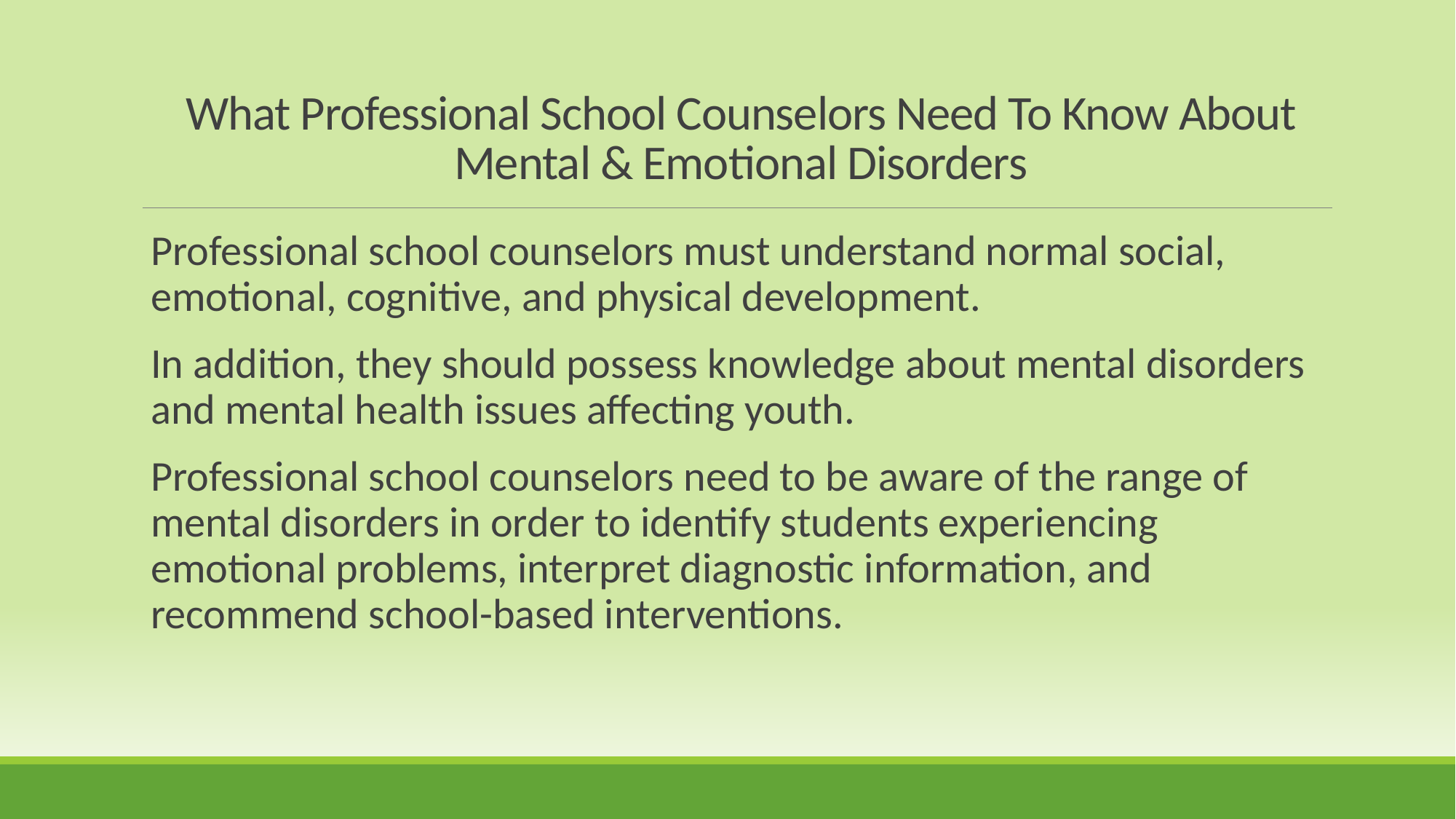

What Professional School Counselors Need To Know About Mental & Emotional Disorders
Professional school counselors must understand normal social, emotional, cognitive, and physical development.
In addition, they should possess knowledge about mental disorders and mental health issues affecting youth.
Professional school counselors need to be aware of the range of mental disorders in order to identify students experiencing emotional problems, interpret diagnostic information, and recommend school-based interventions.